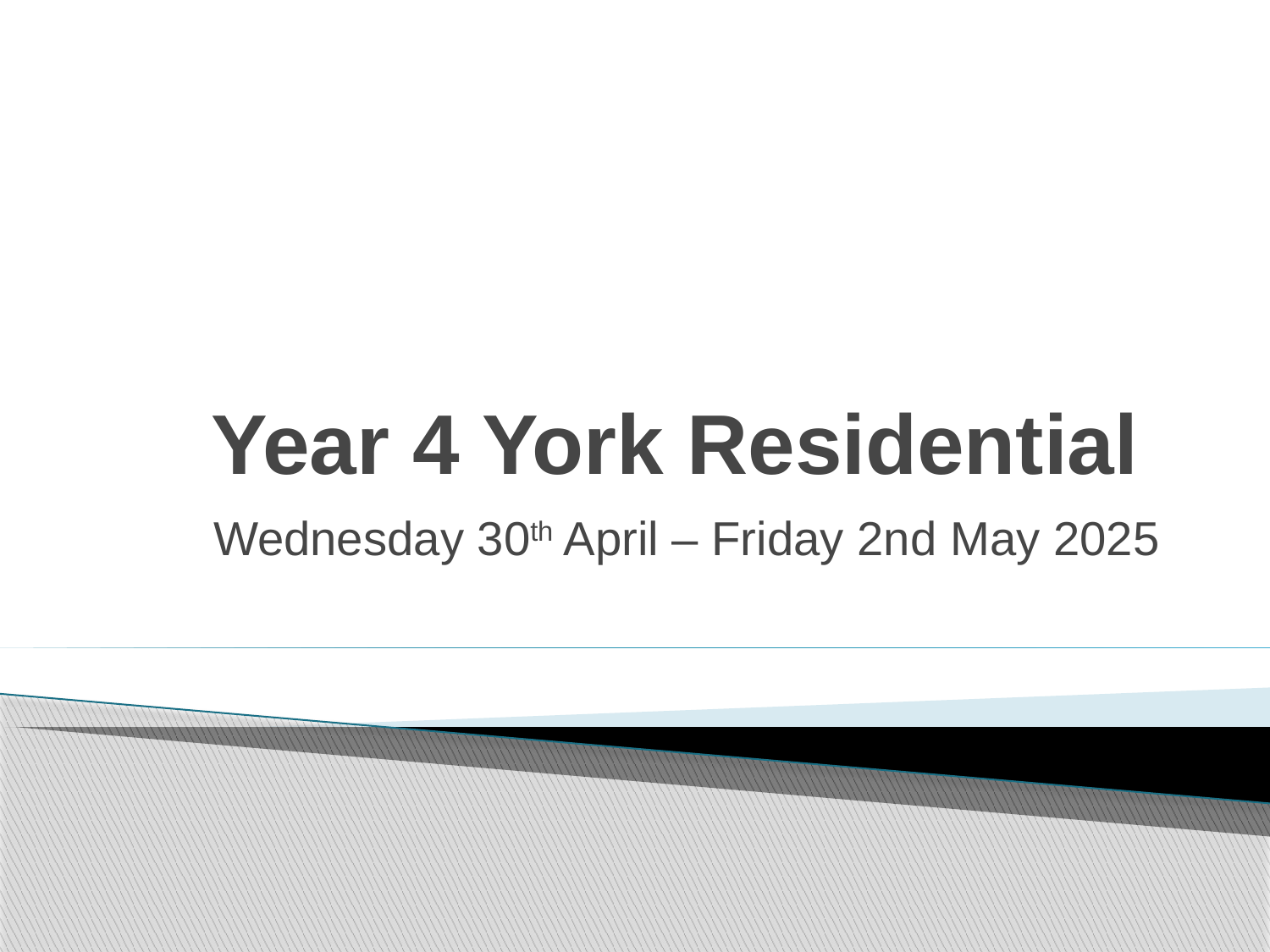

# Year 4 York Residential
Wednesday 30th April – Friday 2nd May 2025